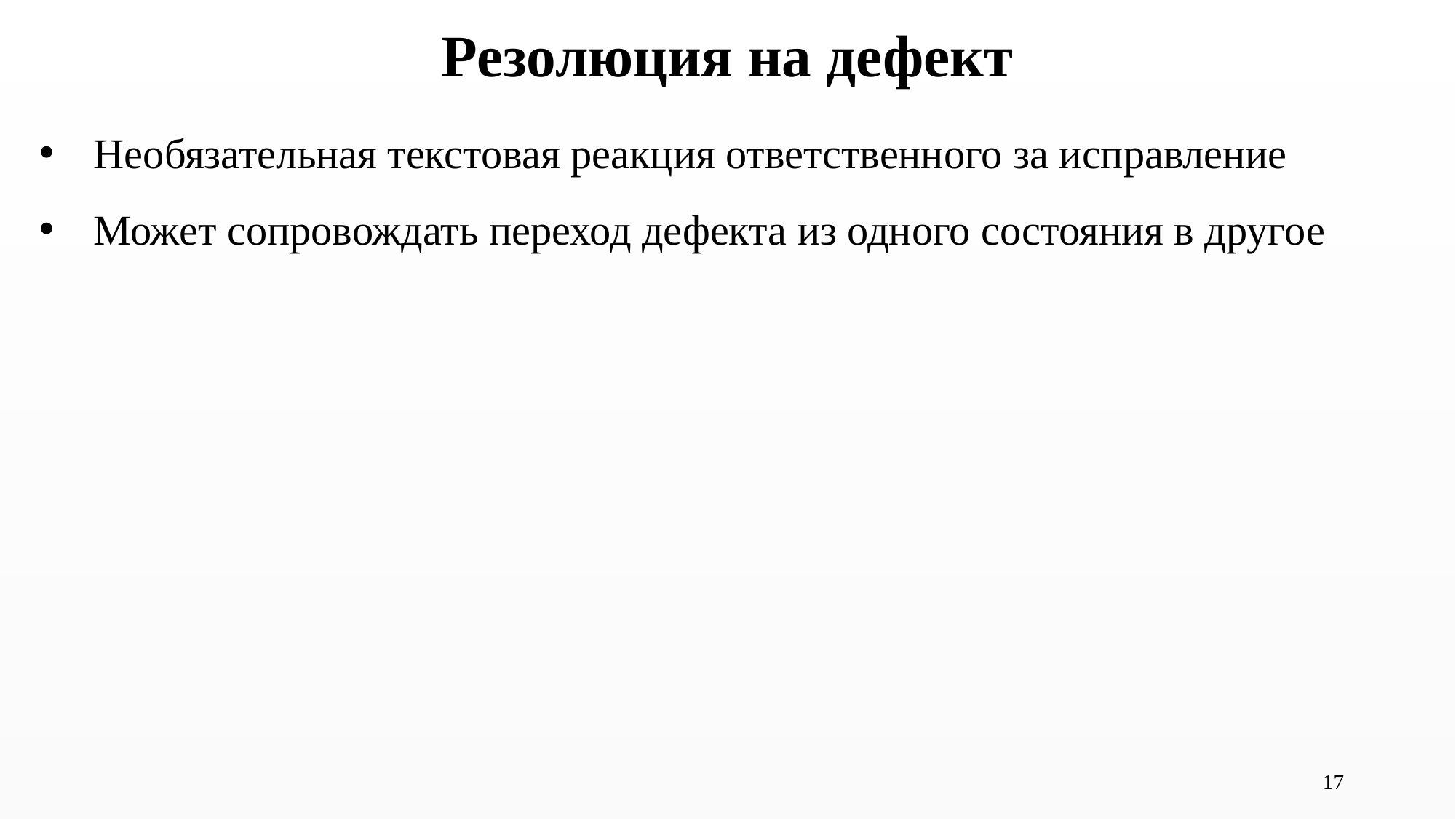

# Резолюция на дефект
Необязательная текстовая реакция ответственного за исправление
Может сопровождать переход дефекта из одного состояния в другое
17